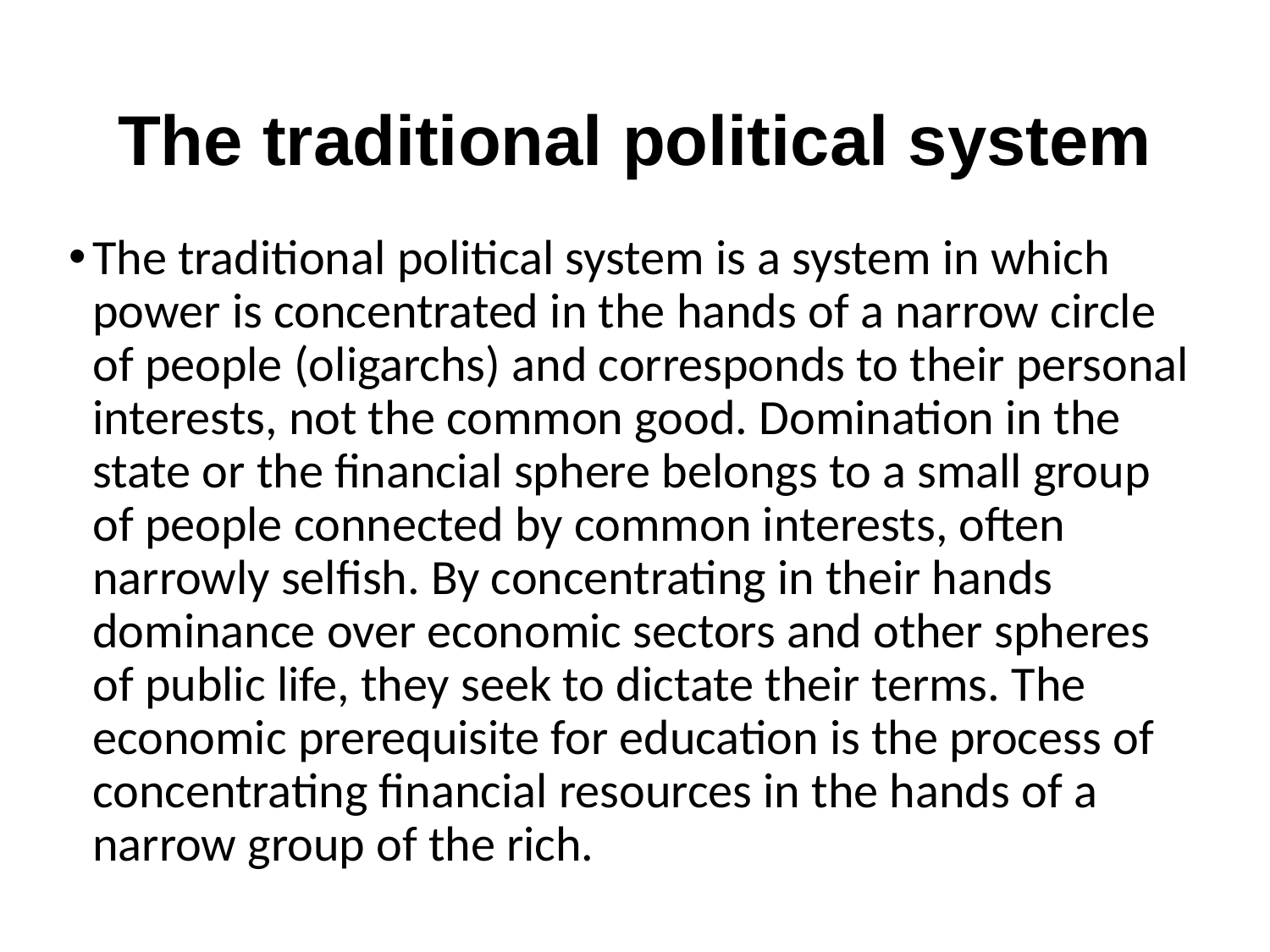

# The traditional political system
The traditional political system is a system in which power is concentrated in the hands of a narrow circle of people (oligarchs) and corresponds to their personal interests, not the common good. Domination in the state or the financial sphere belongs to a small group of people connected by common interests, often narrowly selfish. By concentrating in their hands dominance over economic sectors and other spheres of public life, they seek to dictate their terms. The economic prerequisite for education is the process of concentrating financial resources in the hands of a narrow group of the rich.